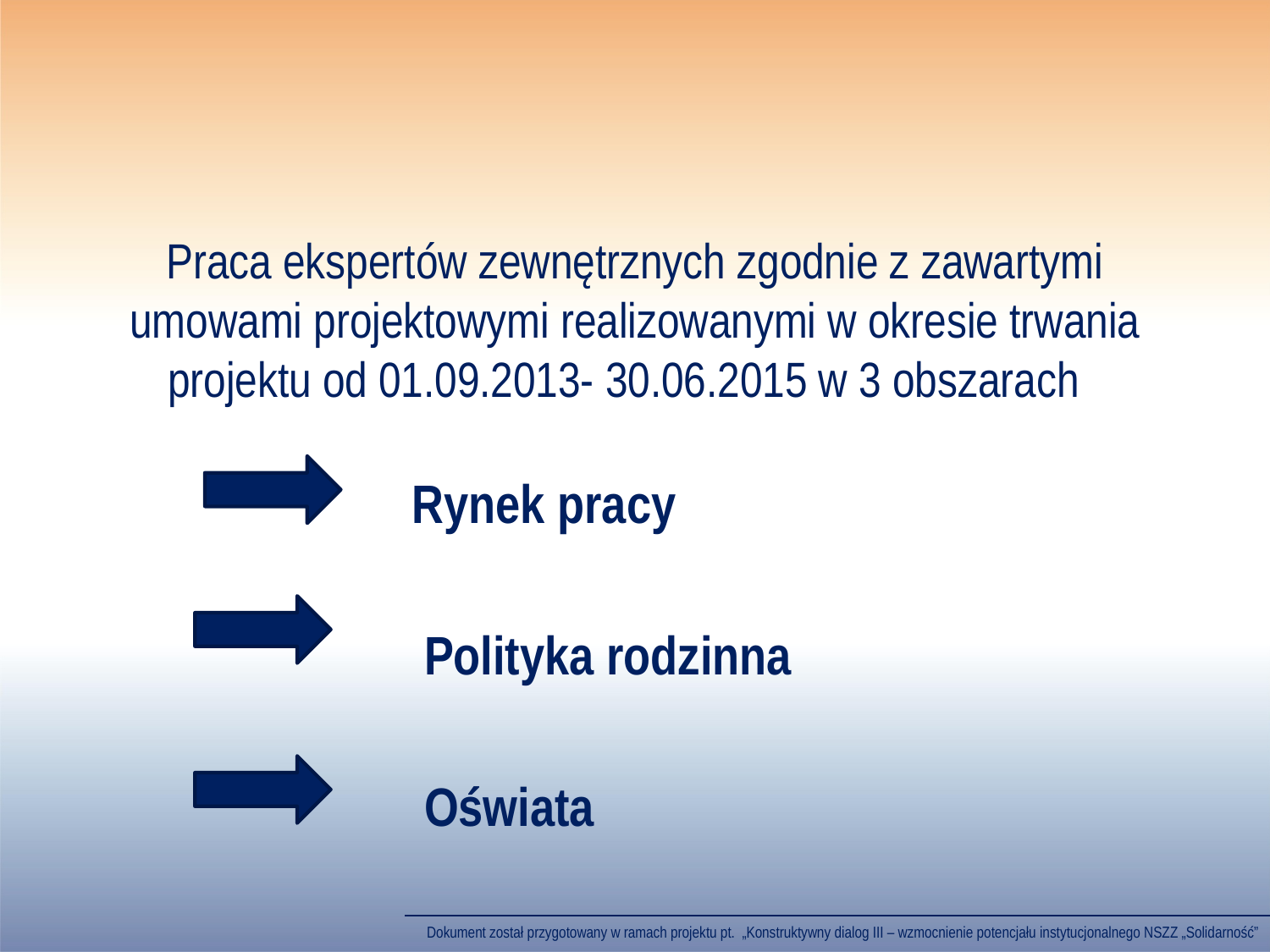

# Praca ekspertów zewnętrznych zgodnie z zawartymi umowami projektowymi realizowanymi w okresie trwania projektu od 01.09.2013- 30.06.2015 w 3 obszarach

                 Rynek pracy

                  Polityka rodzinna

                  Oświata

Dokument został przygotowany w ramach projektu pt.  „Konstruktywny dialog III – wzmocnienie potencjału instytucjonalnego NSZZ „Solidarność”